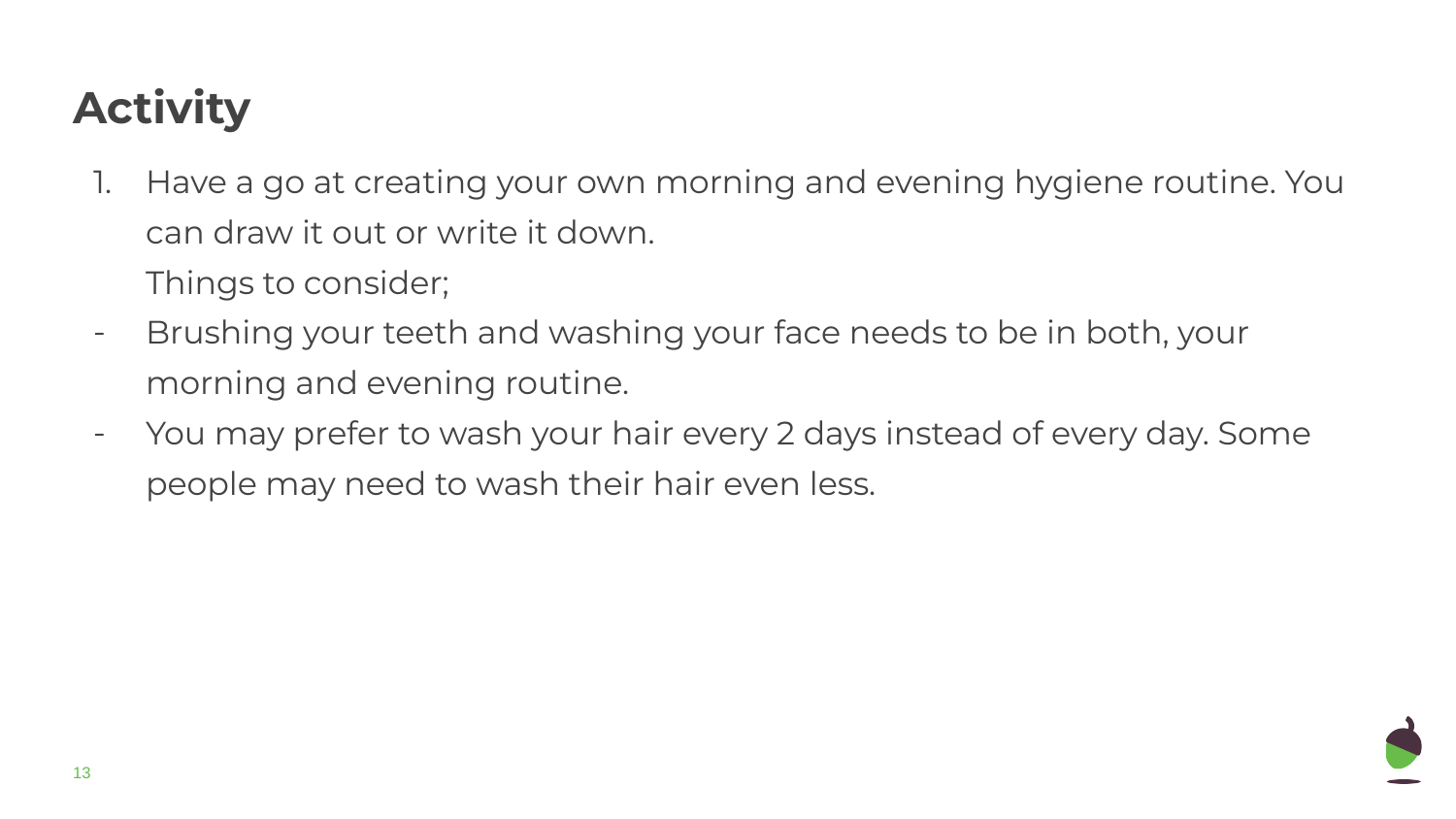

# Activity
Have a go at creating your own morning and evening hygiene routine. You can draw it out or write it down.
Things to consider;
Brushing your teeth and washing your face needs to be in both, your morning and evening routine.
You may prefer to wash your hair every 2 days instead of every day. Some people may need to wash their hair even less.

13